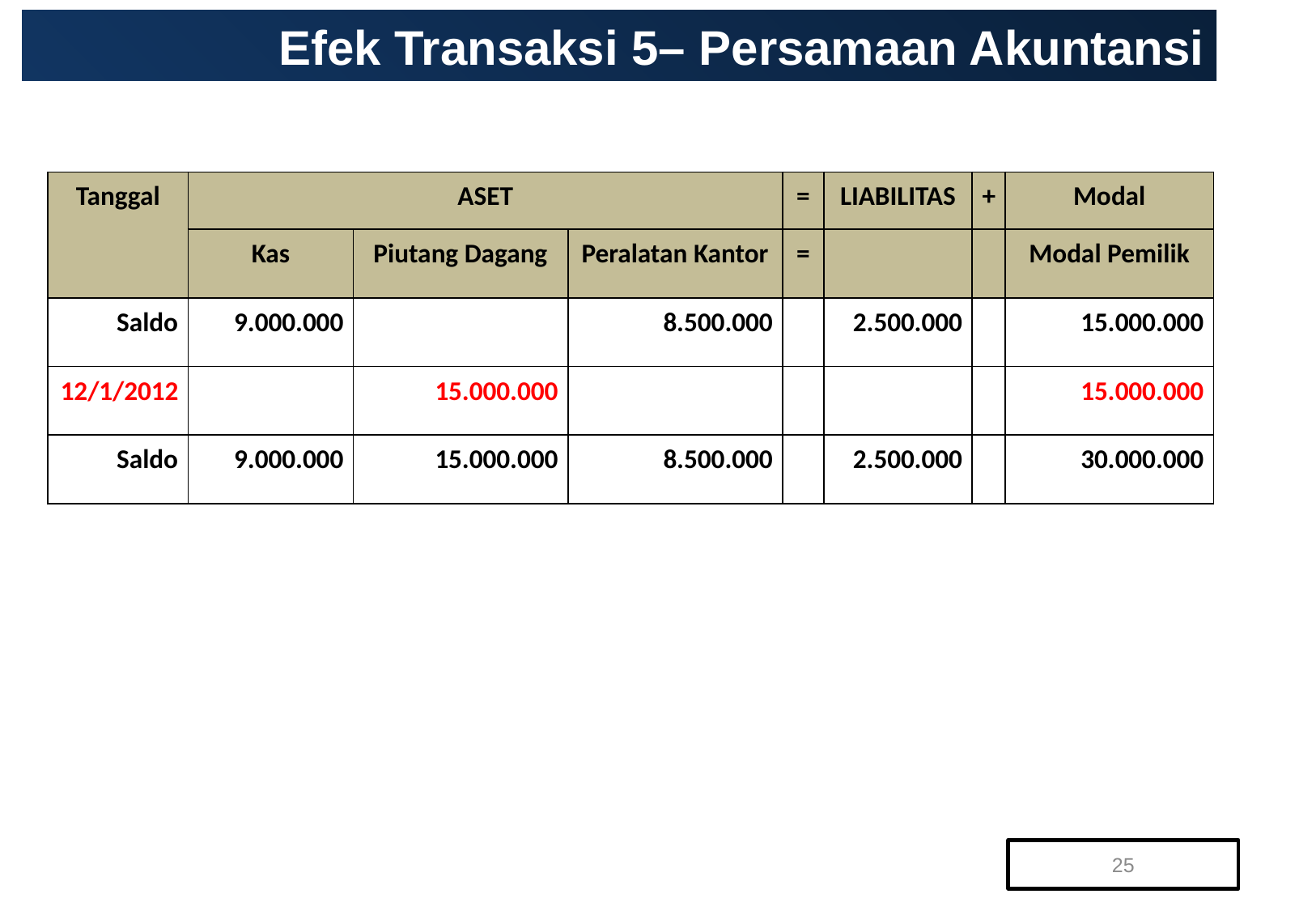

# Efek Transaksi 5– Persamaan Akuntansi
| Tanggal | ASET |  |  | = | LIABILITAS | + | Modal |
| --- | --- | --- | --- | --- | --- | --- | --- |
|  | Kas | Piutang Dagang | Peralatan Kantor | = |  |  | Modal Pemilik |
| Saldo | 9.000.000 |  | 8.500.000 |  | 2.500.000 |  | 15.000.000 |
| 12/1/2012 |  | 15.000.000 |  |  |  |  | 15.000.000 |
| Saldo | 9.000.000 | 15.000.000 | 8.500.000 |  | 2.500.000 |  | 30.000.000 |
25